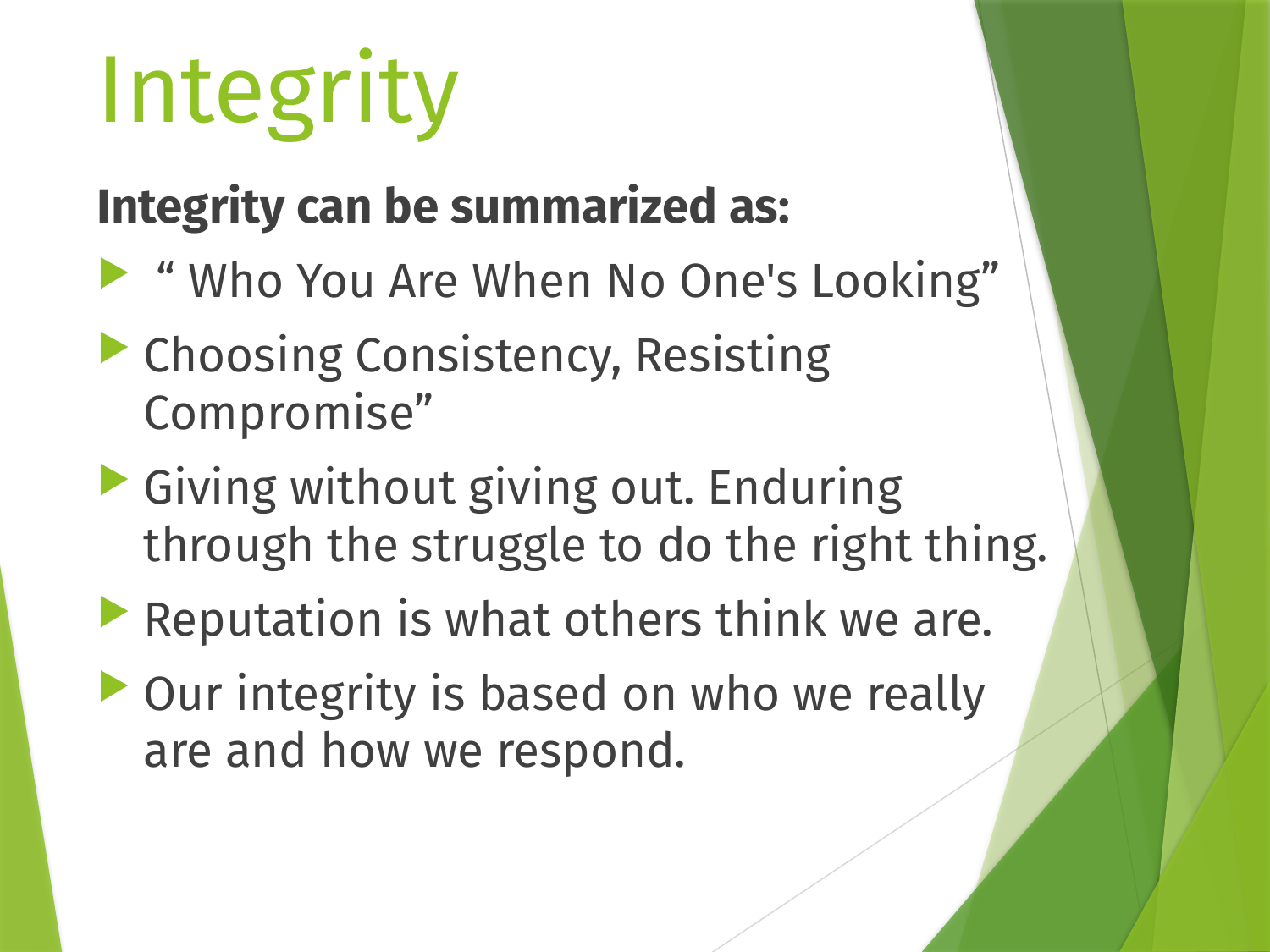

# Integrity
Integrity can be summarized as:
 “ Who You Are When No One's Looking”
Choosing Consistency, Resisting Compromise”
Giving without giving out. Enduring  through the struggle to do the right thing.
Reputation is what others think we are.
Our integrity is based on who we really are and how we respond.